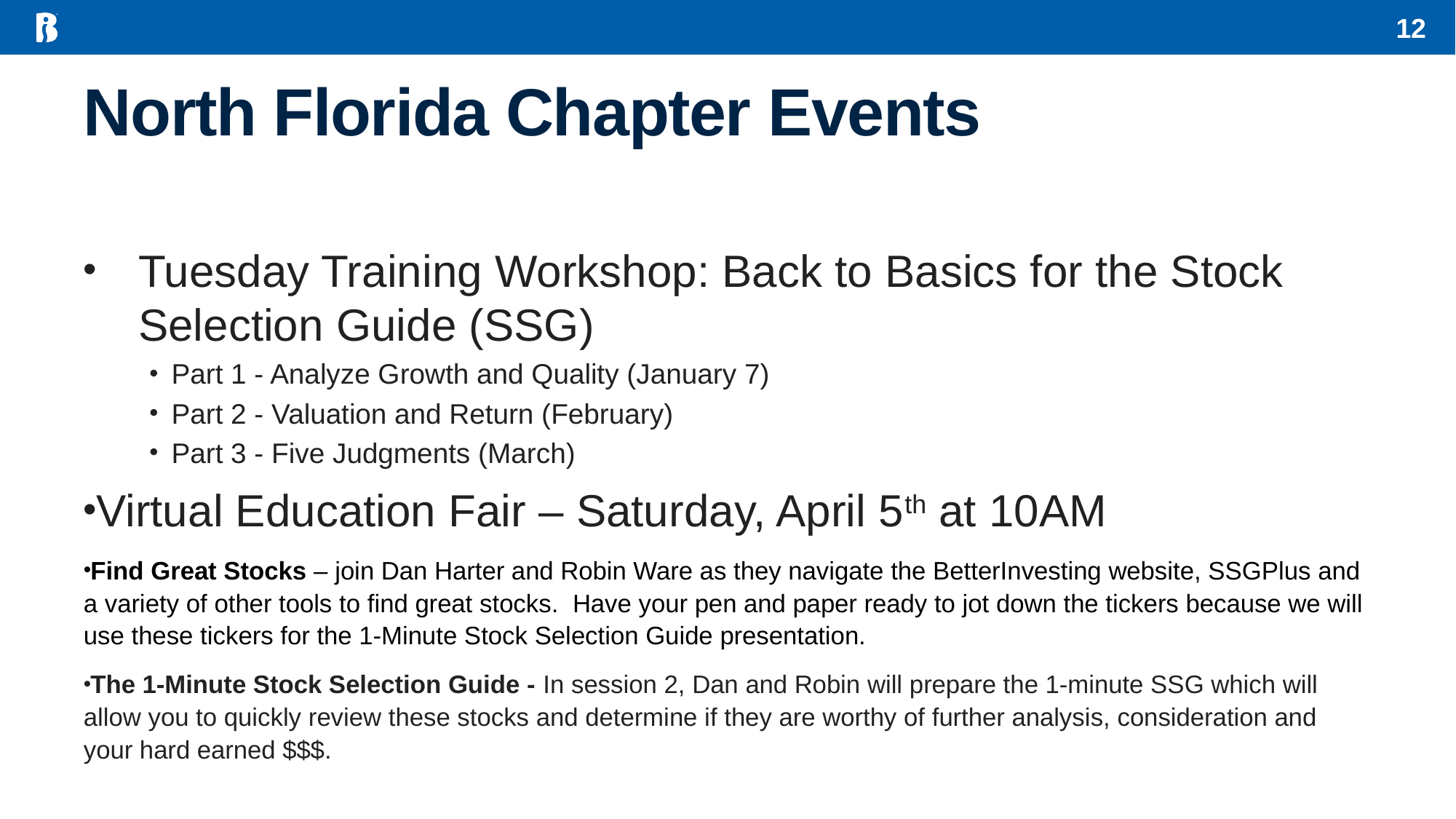

12
# North Florida Chapter Events
Tuesday Training Workshop: Back to Basics for the Stock Selection Guide (SSG)
Part 1 - Analyze Growth and Quality (January 7)
Part 2 - Valuation and Return (February)
Part 3 - Five Judgments (March)
Virtual Education Fair – Saturday, April 5th at 10AM
Find Great Stocks – join Dan Harter and Robin Ware as they navigate the BetterInvesting website, SSGPlus and a variety of other tools to find great stocks.  Have your pen and paper ready to jot down the tickers because we will use these tickers for the 1-Minute Stock Selection Guide presentation.
The 1-Minute Stock Selection Guide - In session 2, Dan and Robin will prepare the 1-minute SSG which will allow you to quickly review these stocks and determine if they are worthy of further analysis, consideration and your hard earned $$$.